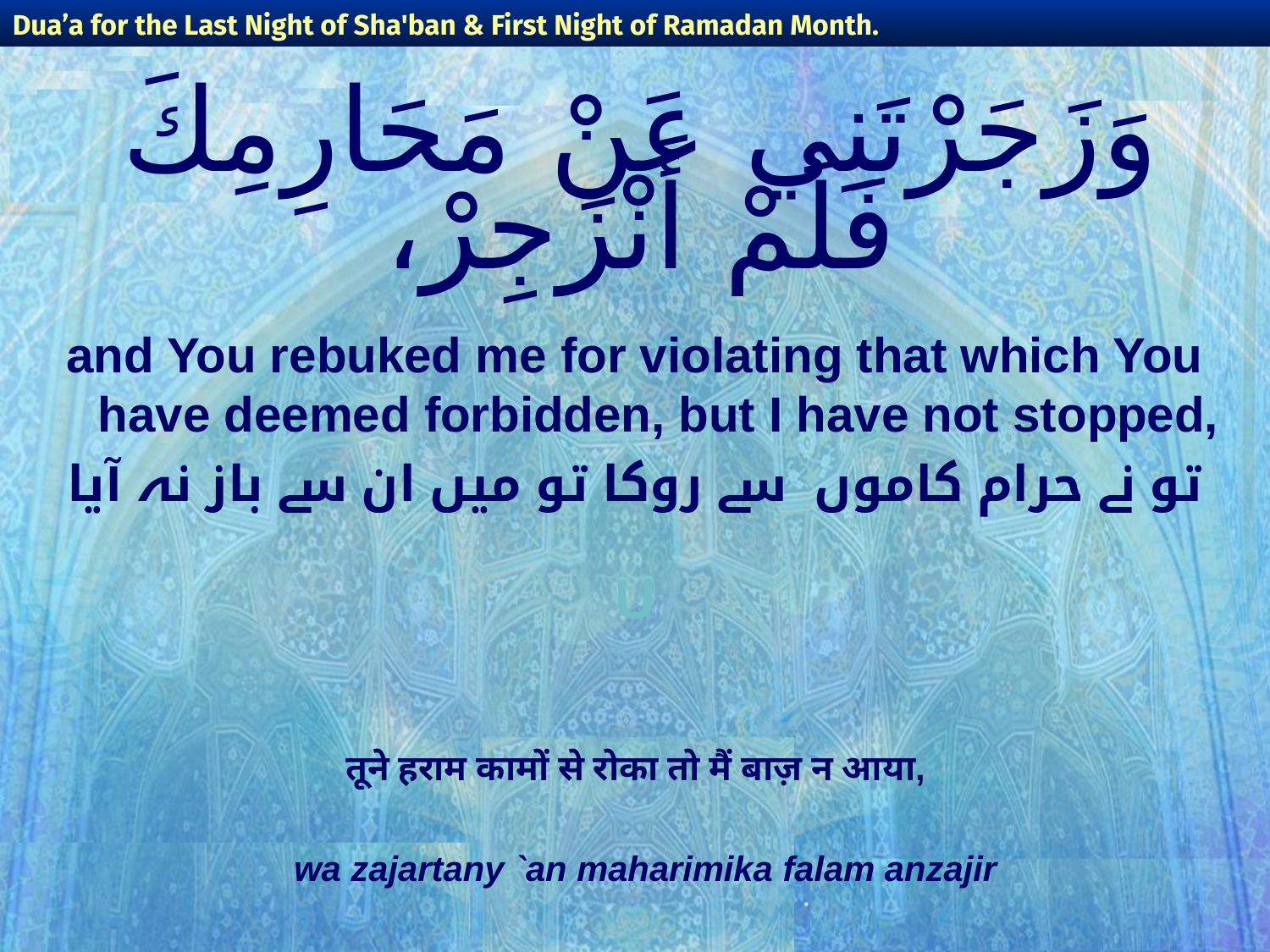

Dua’a for the Last Night of Sha'ban & First Night of Ramadan Month.
# وَزَجَرْتَنِي عَنْ مَحَارِمِكَ فَلَمْ أَنْزَجِرْ،
and You rebuked me for violating that which You have deemed forbidden, but I have not stopped,
تو نے حرام کاموں  سے روکا تو میں ان سے باز نہ آیا
U
तूने हराम कामों से रोका तो मैं बाज़ न आया,
wa zajartany `an maharimika falam anzajir